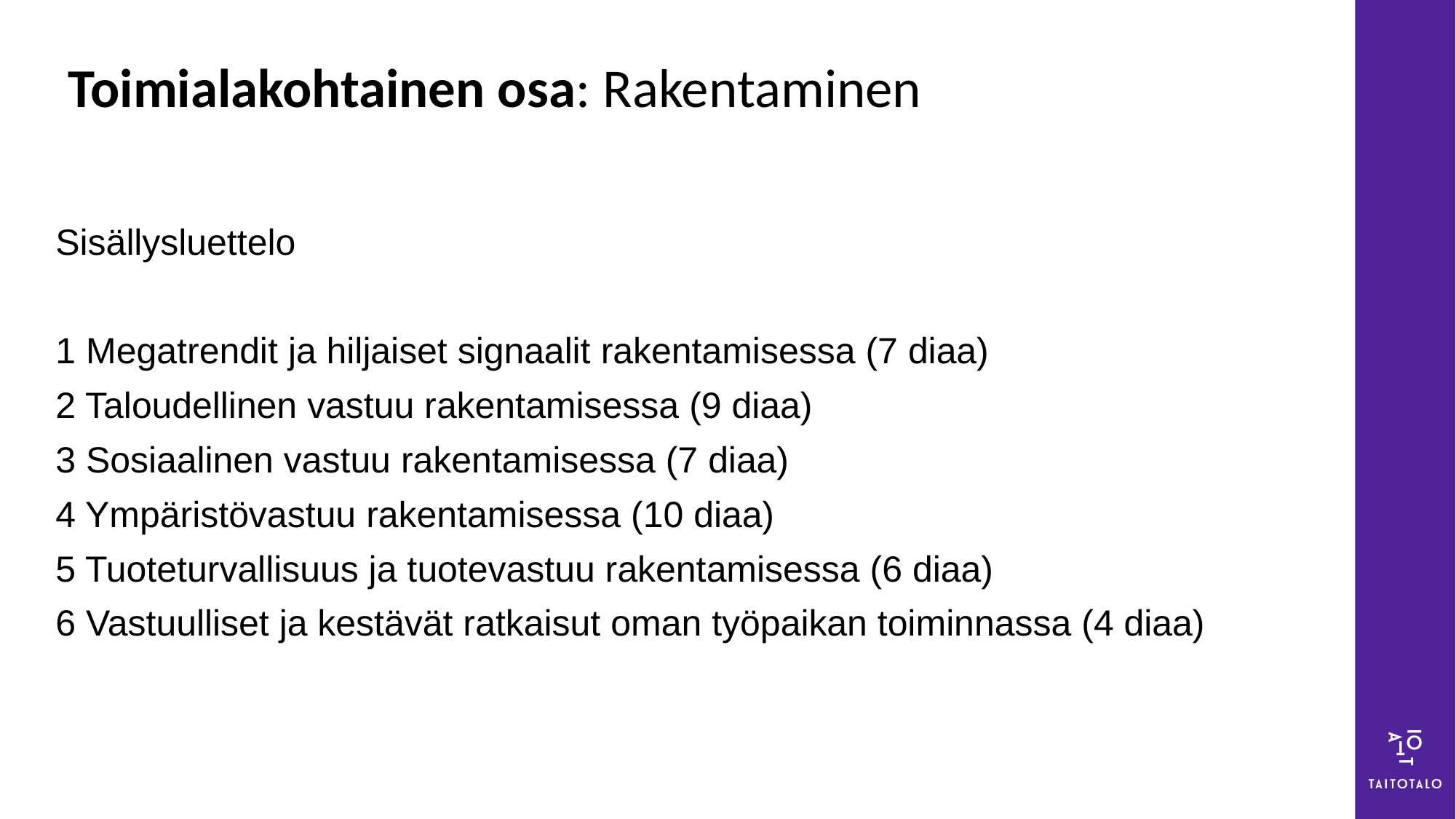

# Toimialakohtainen osa: Rakentaminen
Sisällysluettelo​
​
1 Megatrendit ja hiljaiset signaalit rakentamisessa (7 diaa)​
2 Taloudellinen vastuu rakentamisessa (9 diaa)​
3 Sosiaalinen vastuu rakentamisessa (7 diaa)​
4 Ympäristövastuu rakentamisessa (10 diaa)​
5 Tuoteturvallisuus ja tuotevastuu rakentamisessa (6 diaa)​
6 Vastuulliset ja kestävät ratkaisut oman työpaikan toiminnassa (4 diaa)